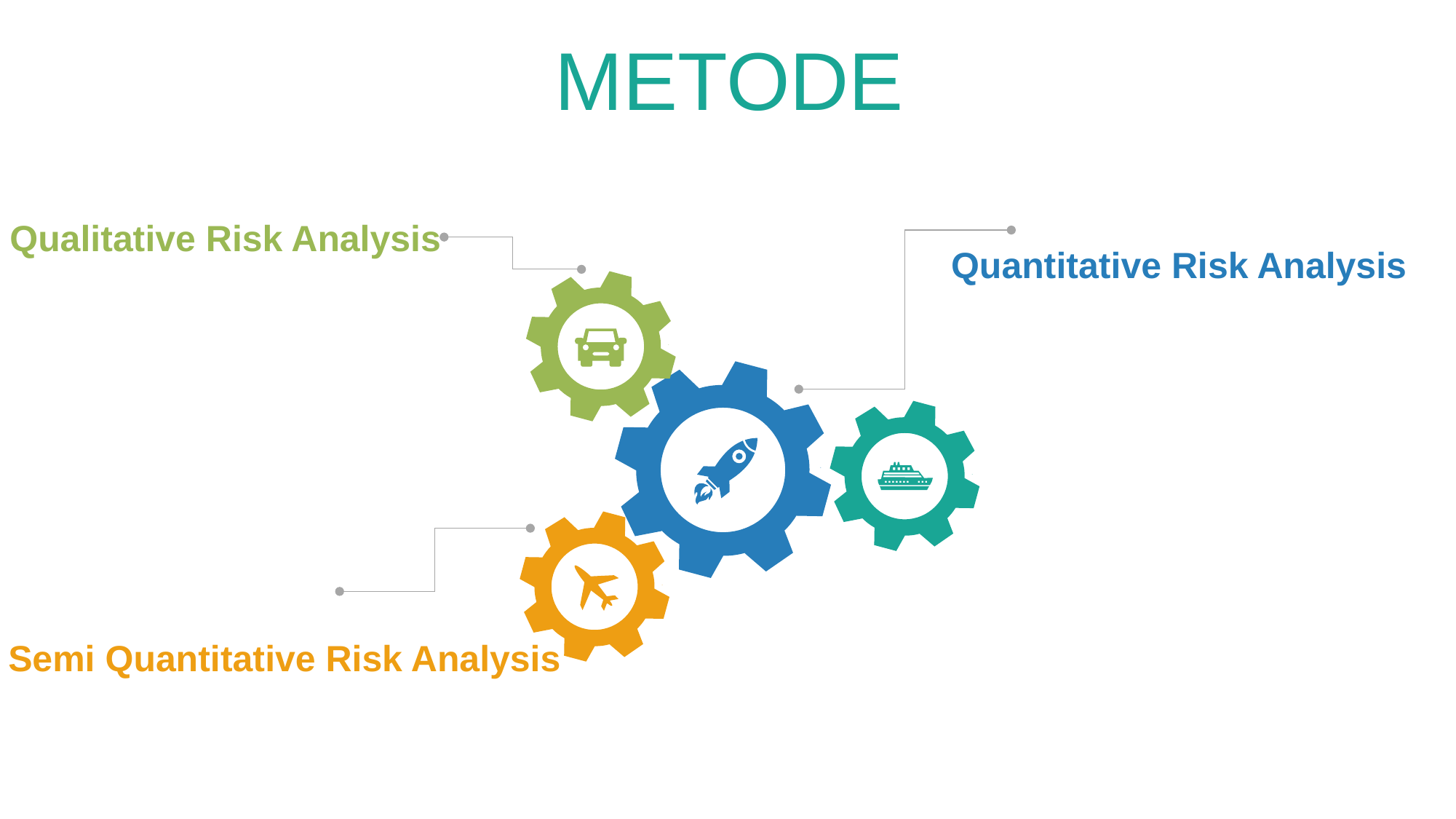

METODE
Qualitative Risk Analysis
Quantitative Risk Analysis

Semi Quantitative Risk Analysis